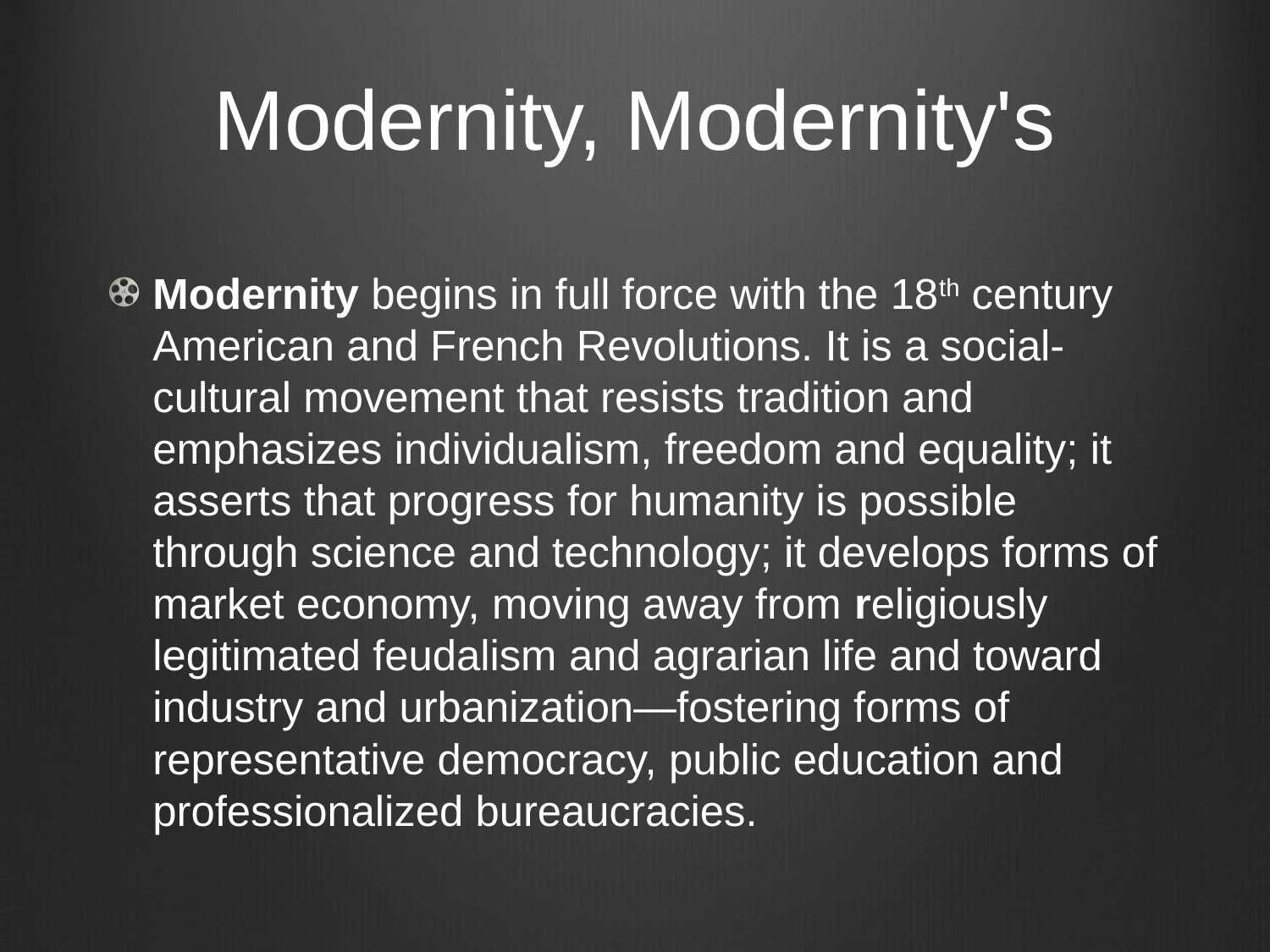

# Modernity, Modernity's
Modernity begins in full force with the 18th century American and French Revolutions. It is a social-cultural movement that resists tradition and emphasizes individualism, freedom and equality; it asserts that progress for humanity is possible through science and technology; it develops forms of market economy, moving away from religiously legitimated feudalism and agrarian life and toward industry and urbanization—fostering forms of representative democracy, public education and professionalized bureaucracies.